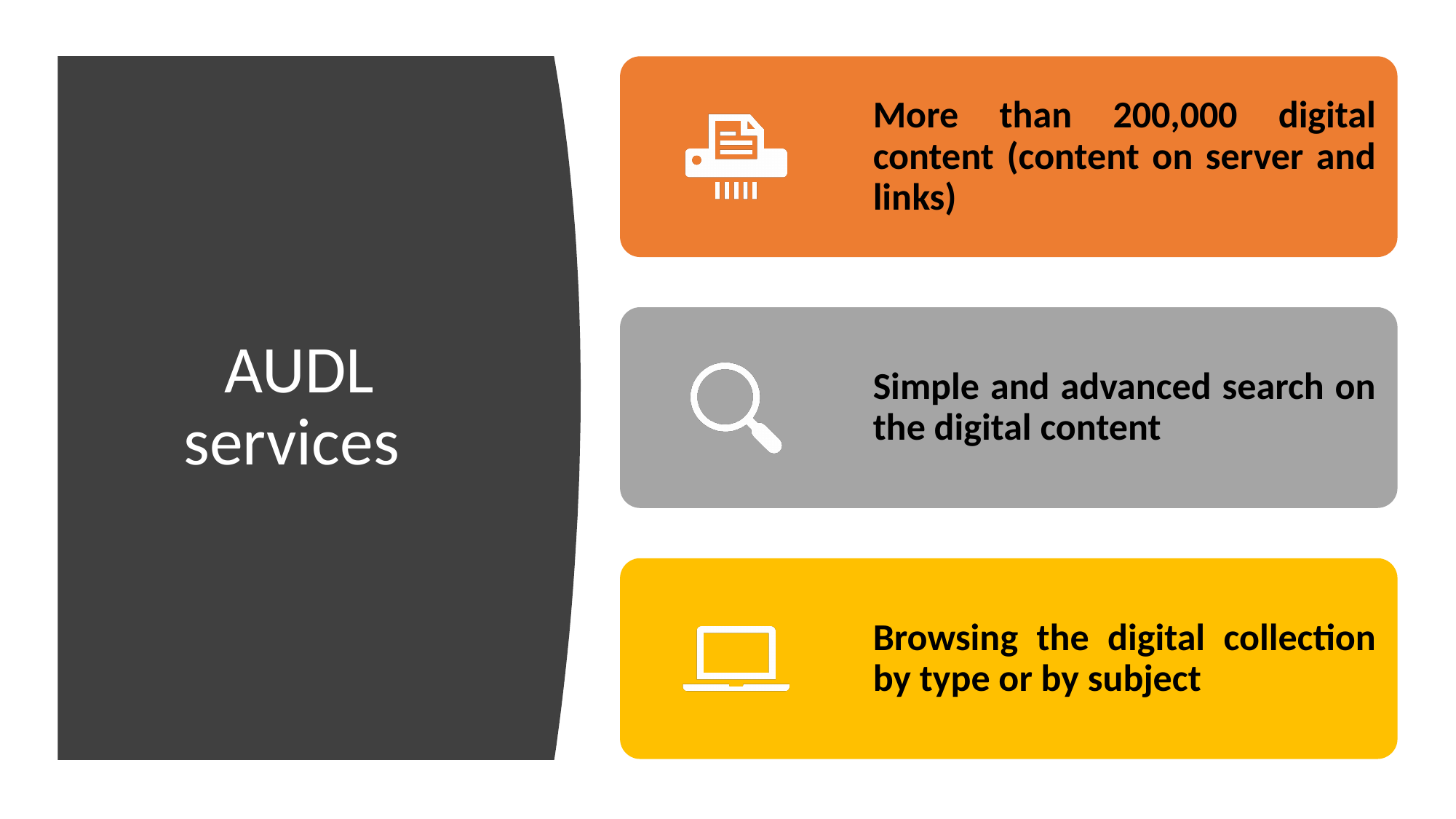

More than 200,000 digital content (content on server and links)
Simple and advanced search on the digital content
Browsing the digital collection by type or by subject

# AUDL services